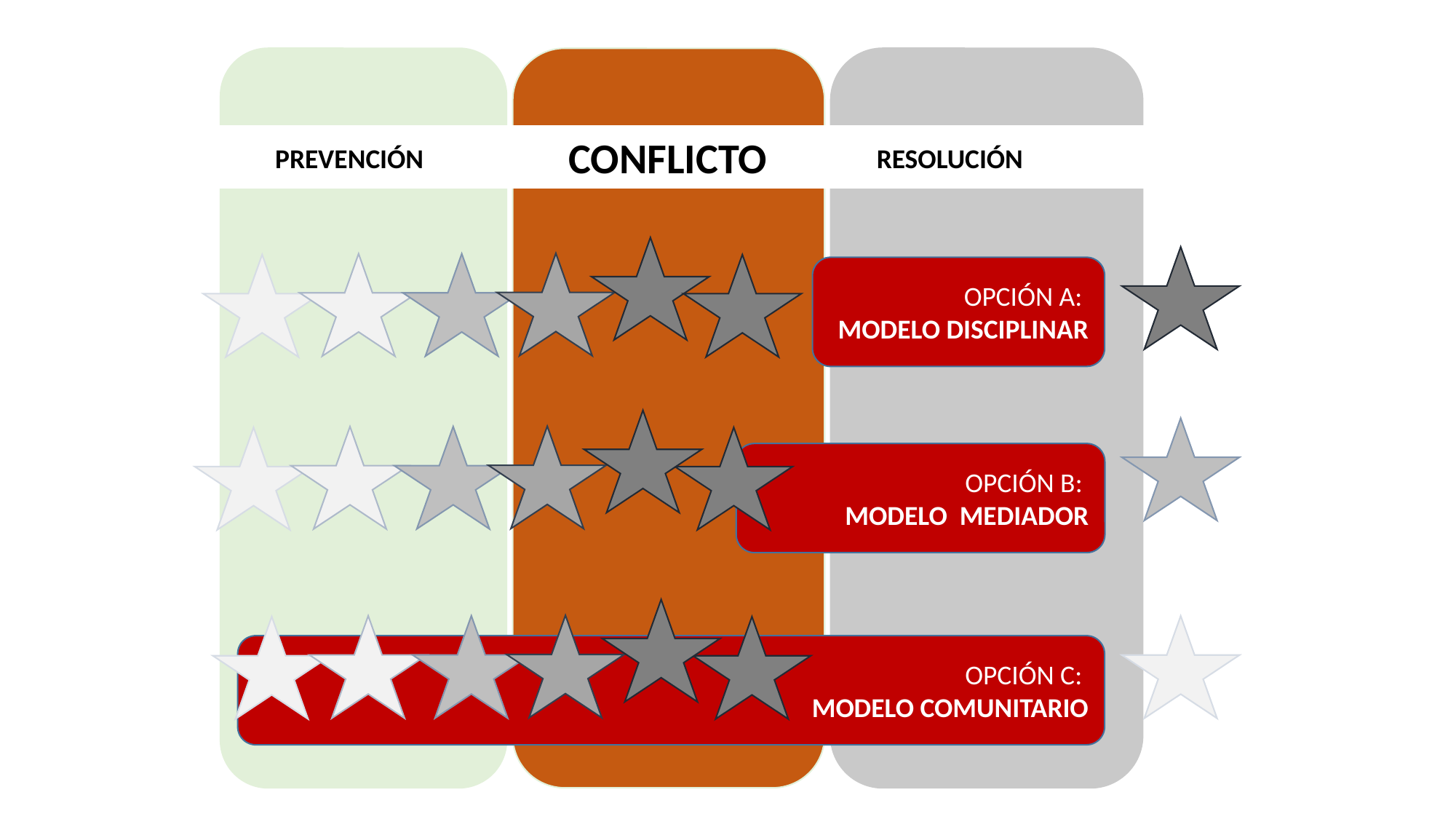

CONFLICTO
PREVENCIÓN
RESOLUCIÓN

OPCIÓN A:
MODELO DISCIPLINAR

OPCIÓN B:
MODELO  MEDIADOR

OPCIÓN C:
MODELO COMUNITARIO